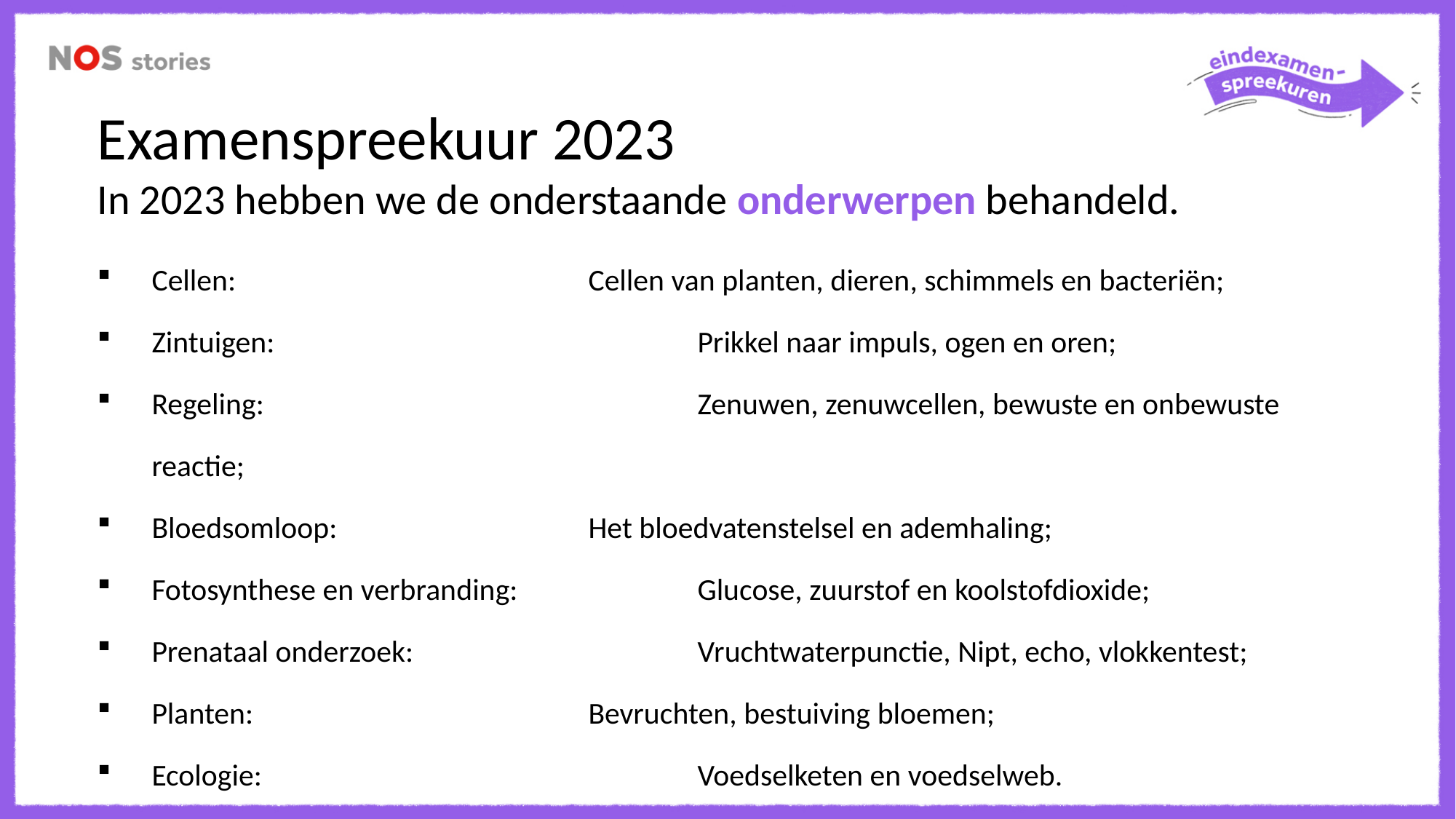

Examenspreekuur 2023
In 2023 hebben we de onderstaande onderwerpen behandeld.
Cellen:				Cellen van planten, dieren, schimmels en bacteriën;
Zintuigen:				Prikkel naar impuls, ogen en oren;
Regeling:				Zenuwen, zenuwcellen, bewuste en onbewuste reactie;
Bloedsomloop:			Het bloedvatenstelsel en ademhaling;
Fotosynthese en verbranding:		Glucose, zuurstof en koolstofdioxide;
Prenataal onderzoek:			Vruchtwaterpunctie, Nipt, echo, vlokkentest;
Planten:				Bevruchten, bestuiving bloemen;
Ecologie:				Voedselketen en voedselweb.